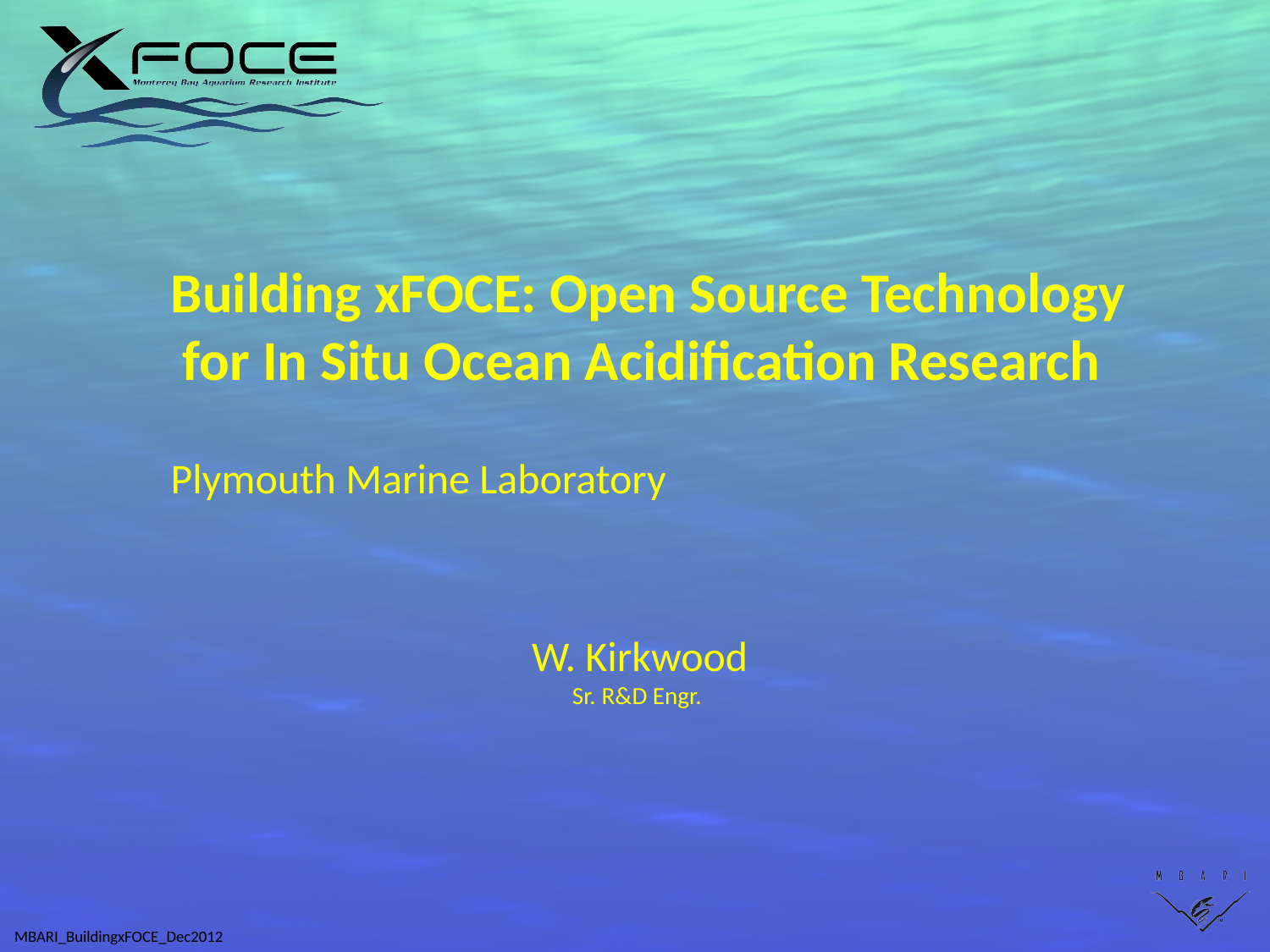

Building xFOCE: Open Source Technology
for In Situ Ocean Acidification Research

Plymouth Marine Laboratory
W. Kirkwood
Sr. R&D Engr.